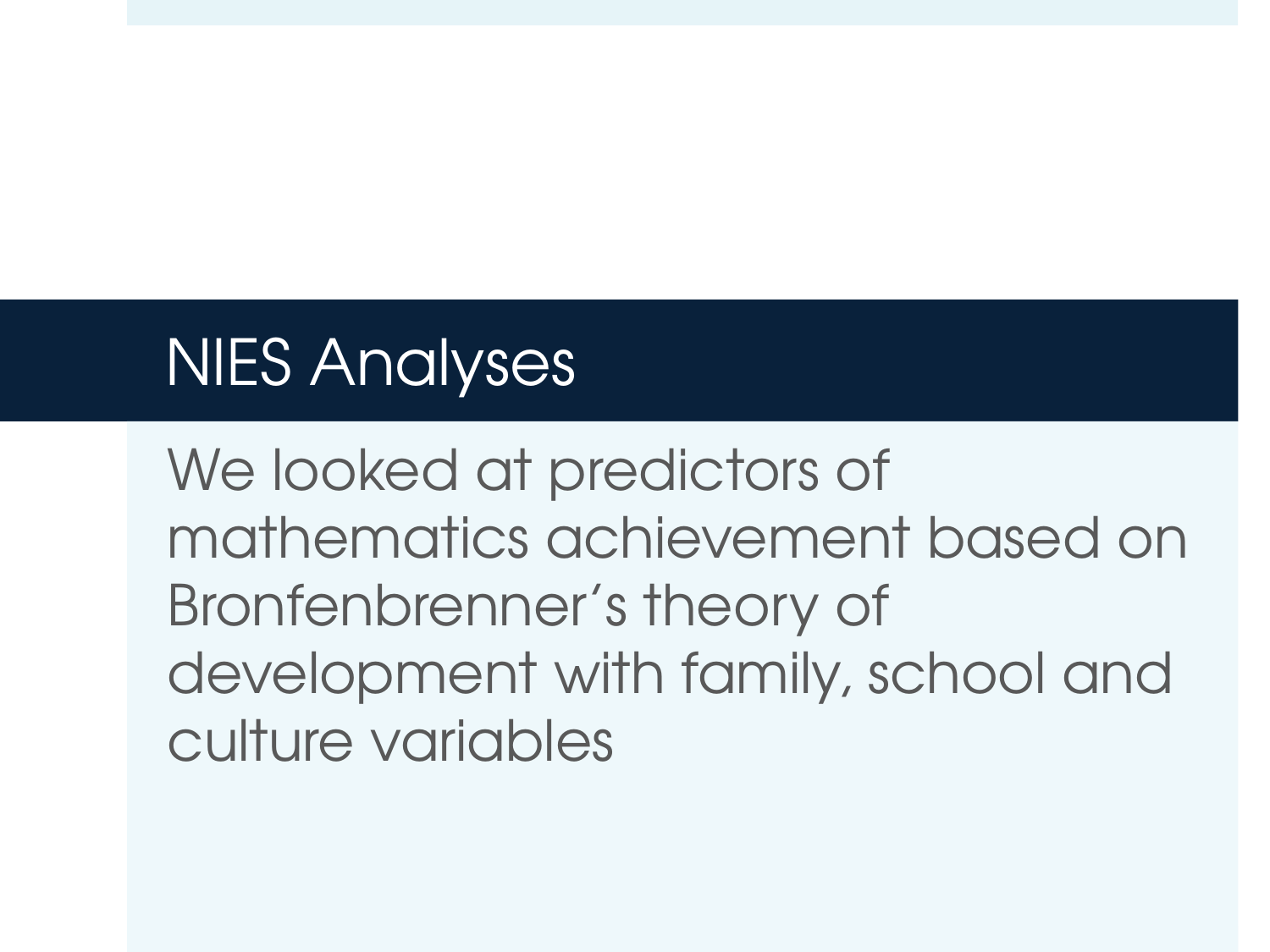

# NIES Analyses
We looked at predictors of mathematics achievement based on Bronfenbrenner’s theory of development with family, school and culture variables